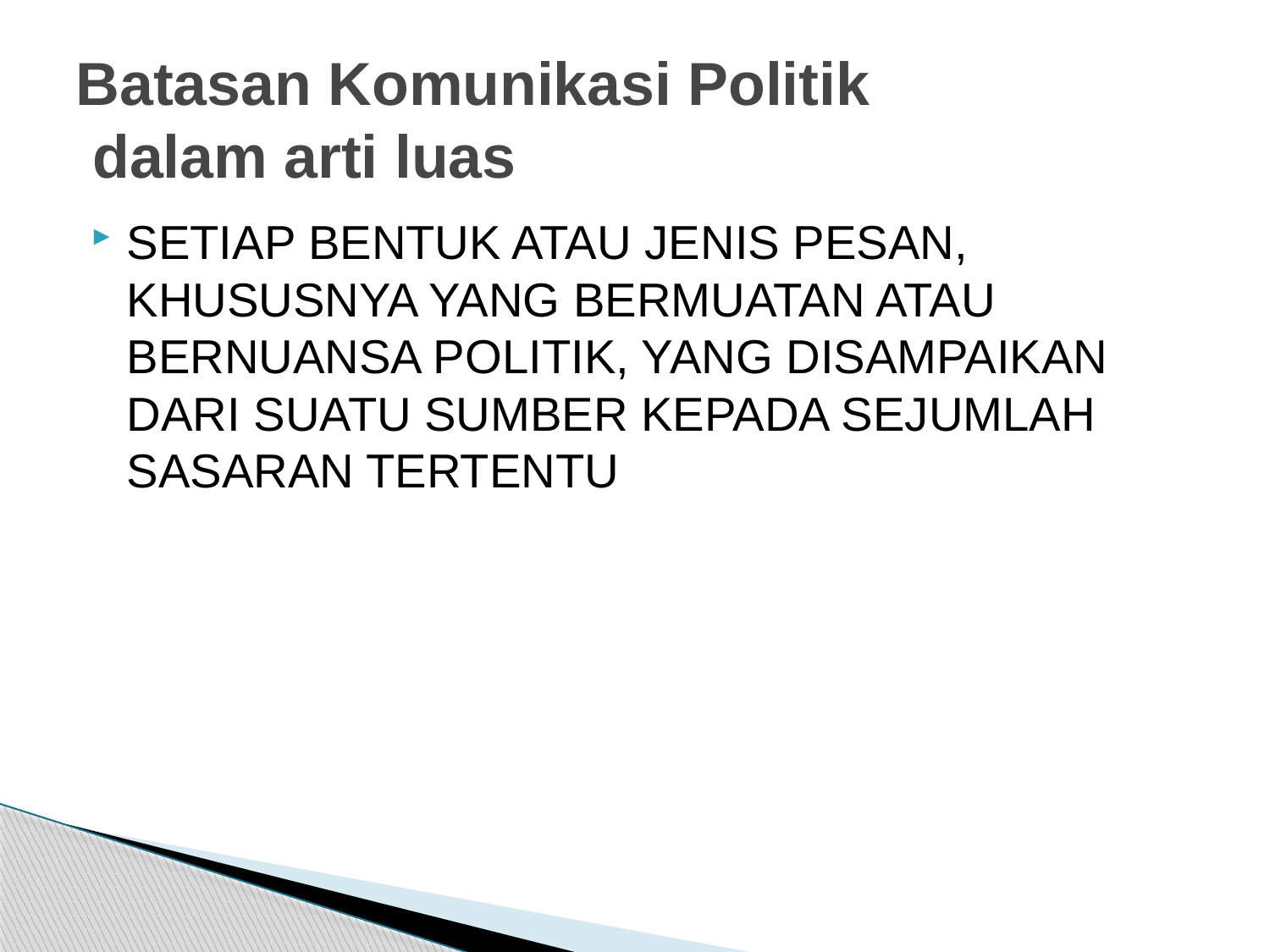

# Batasan Komunikasi Politik dalam arti luas
SETIAP BENTUK ATAU JENIS PESAN, KHUSUSNYA YANG BERMUATAN ATAU BERNUANSA POLITIK, YANG DISAMPAIKAN DARI SUATU SUMBER KEPADA SEJUMLAH SASARAN TERTENTU